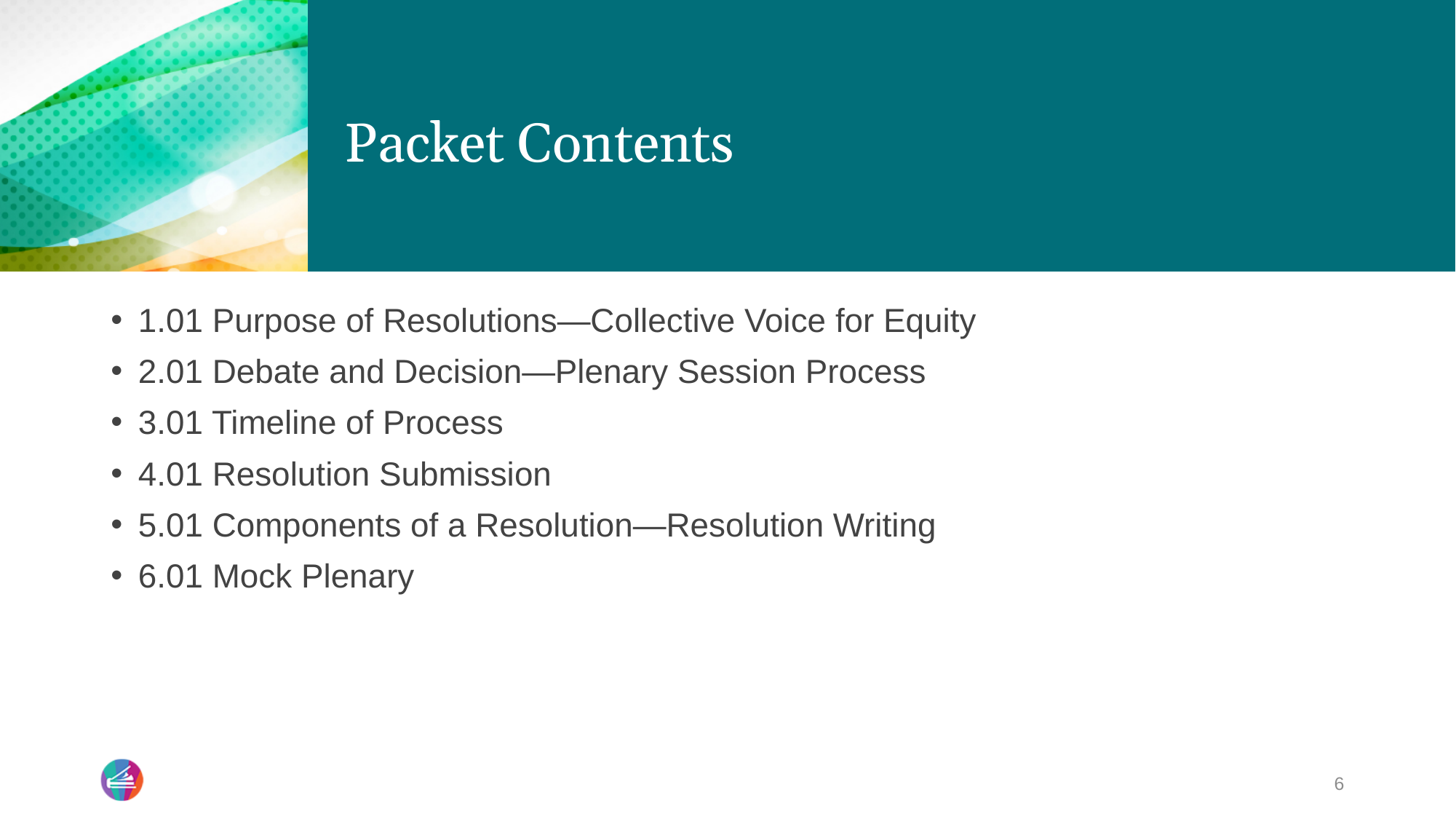

# Packet Contents
1.01 Purpose of Resolutions—Collective Voice for Equity
2.01 Debate and Decision—Plenary Session Process
3.01 Timeline of Process
4.01 Resolution Submission
5.01 Components of a Resolution—Resolution Writing
6.01 Mock Plenary
6